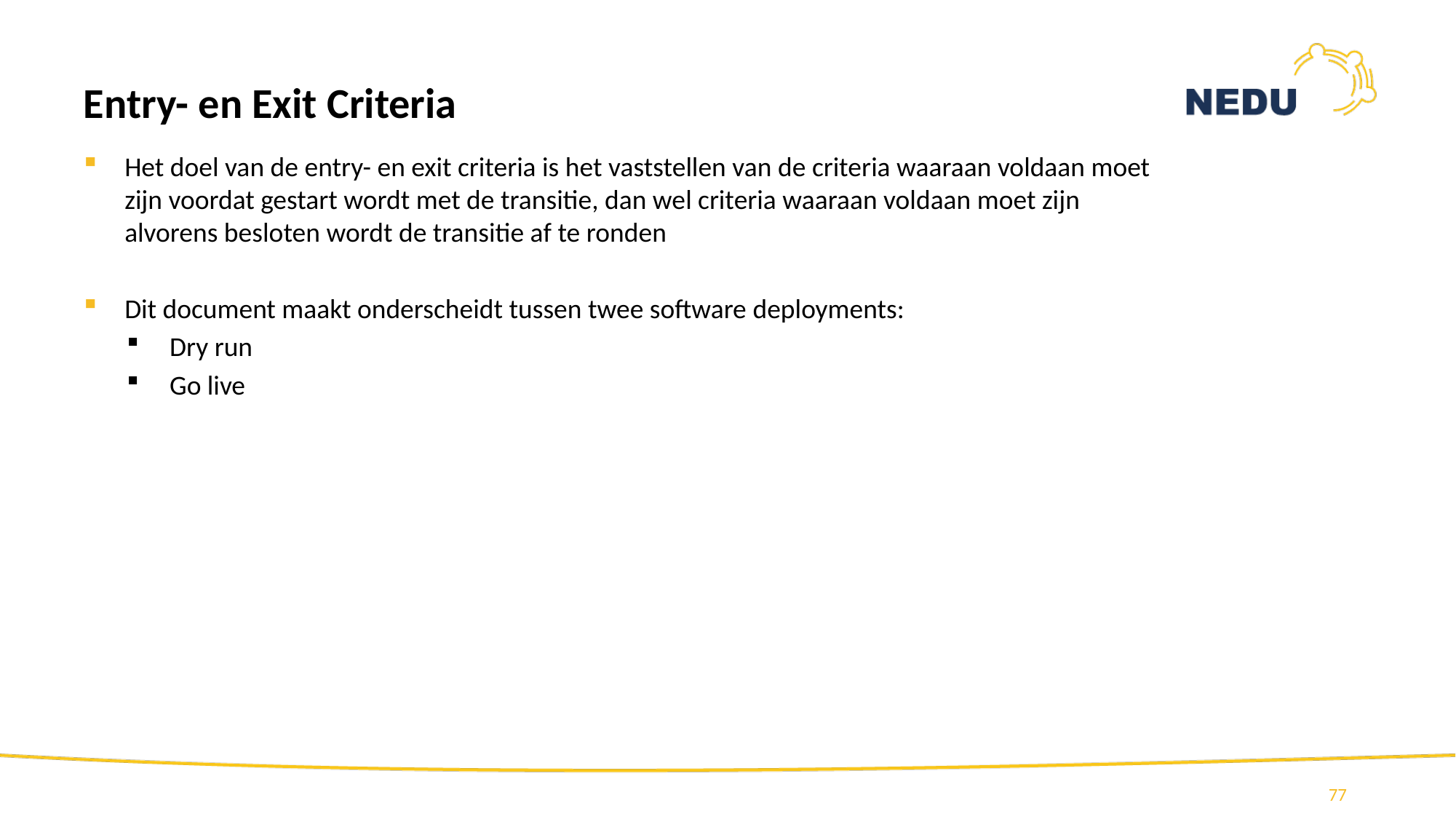

# Entry- en Exit Criteria
Het doel van de entry- en exit criteria is het vaststellen van de criteria waaraan voldaan moet zijn voordat gestart wordt met de transitie, dan wel criteria waaraan voldaan moet zijn alvorens besloten wordt de transitie af te ronden

Dit document maakt onderscheidt tussen twee software deployments:
Dry run
Go live

77